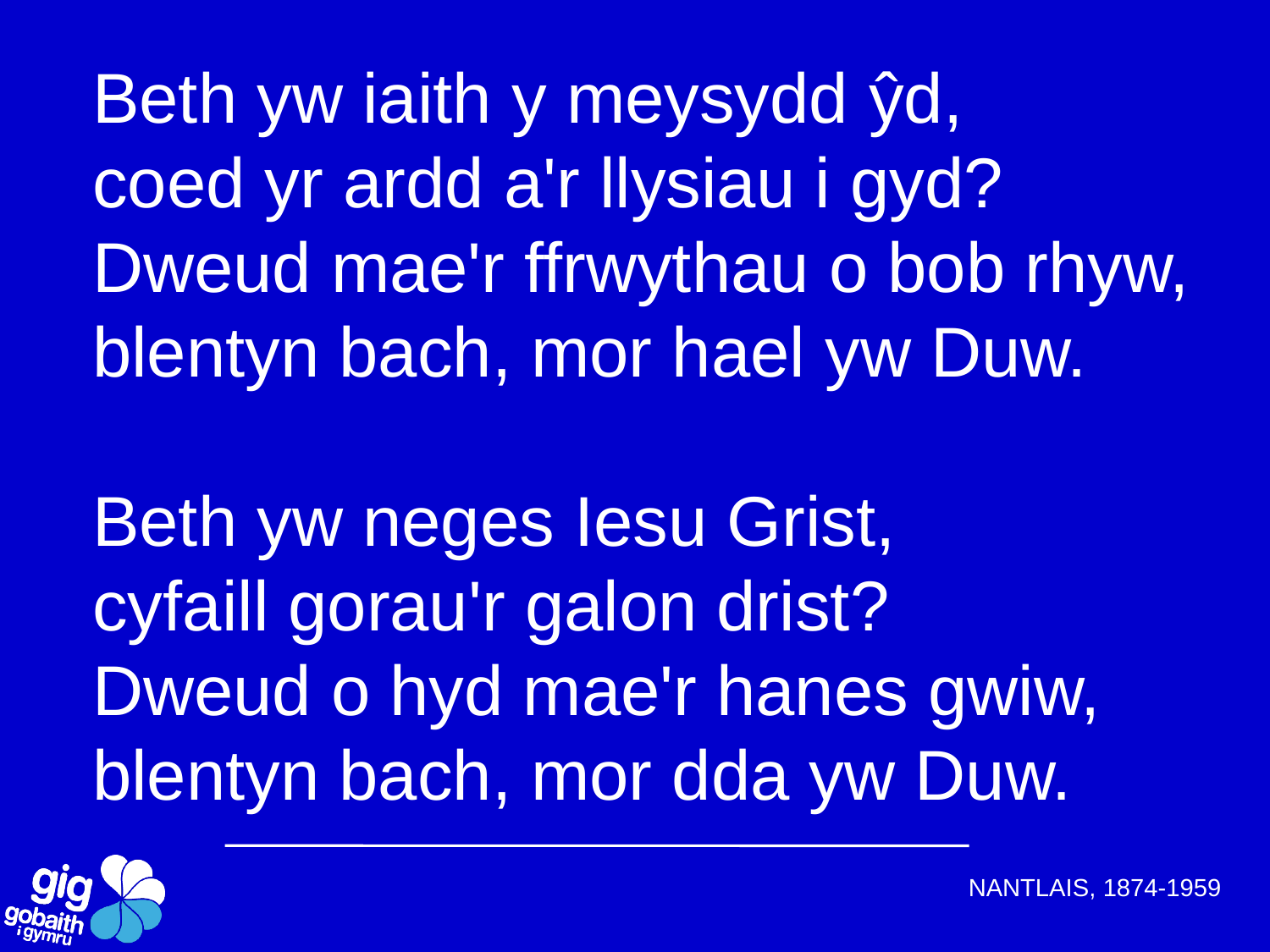

Beth yw iaith y meysydd ŷd,
coed yr ardd a'r llysiau i gyd?
Dweud mae'r ffrwythau o bob rhyw,
blentyn bach, mor hael yw Duw.

Beth yw neges Iesu Grist,
cyfaill gorau'r galon drist?
Dweud o hyd mae'r hanes gwiw,
blentyn bach, mor dda yw Duw.
NANTLAIS, 1874-1959